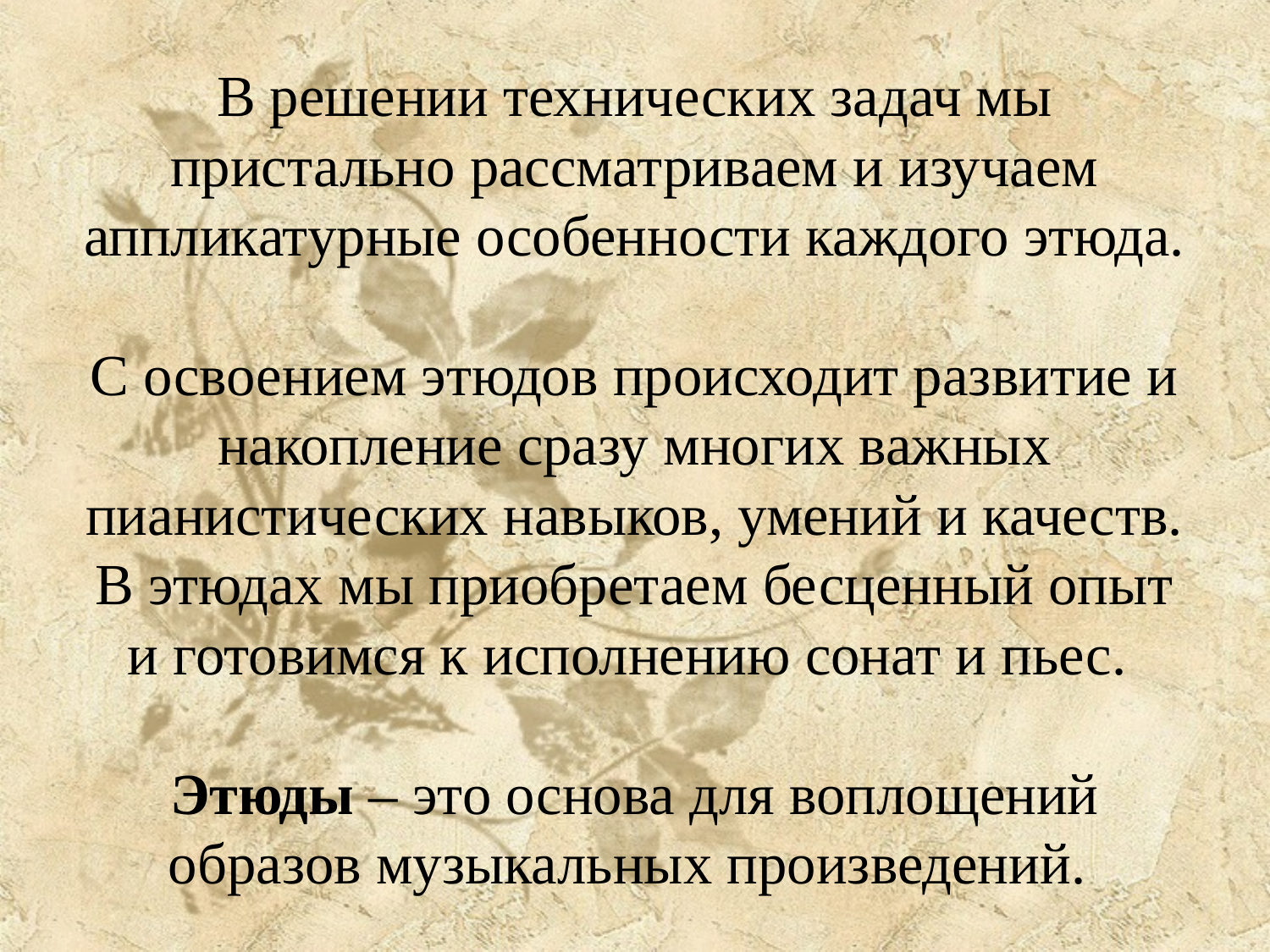

# В решении технических задач мы пристально рассматриваем и изучаем аппликатурные особенности каждого этюда. С освоением этюдов происходит развитие и накопление сразу многих важных пианистических навыков, умений и качеств. В этюдах мы приобретаем бесценный опыт и готовимся к исполнению сонат и пьес. Этюды – это основа для воплощений образов музыкальных произведений.